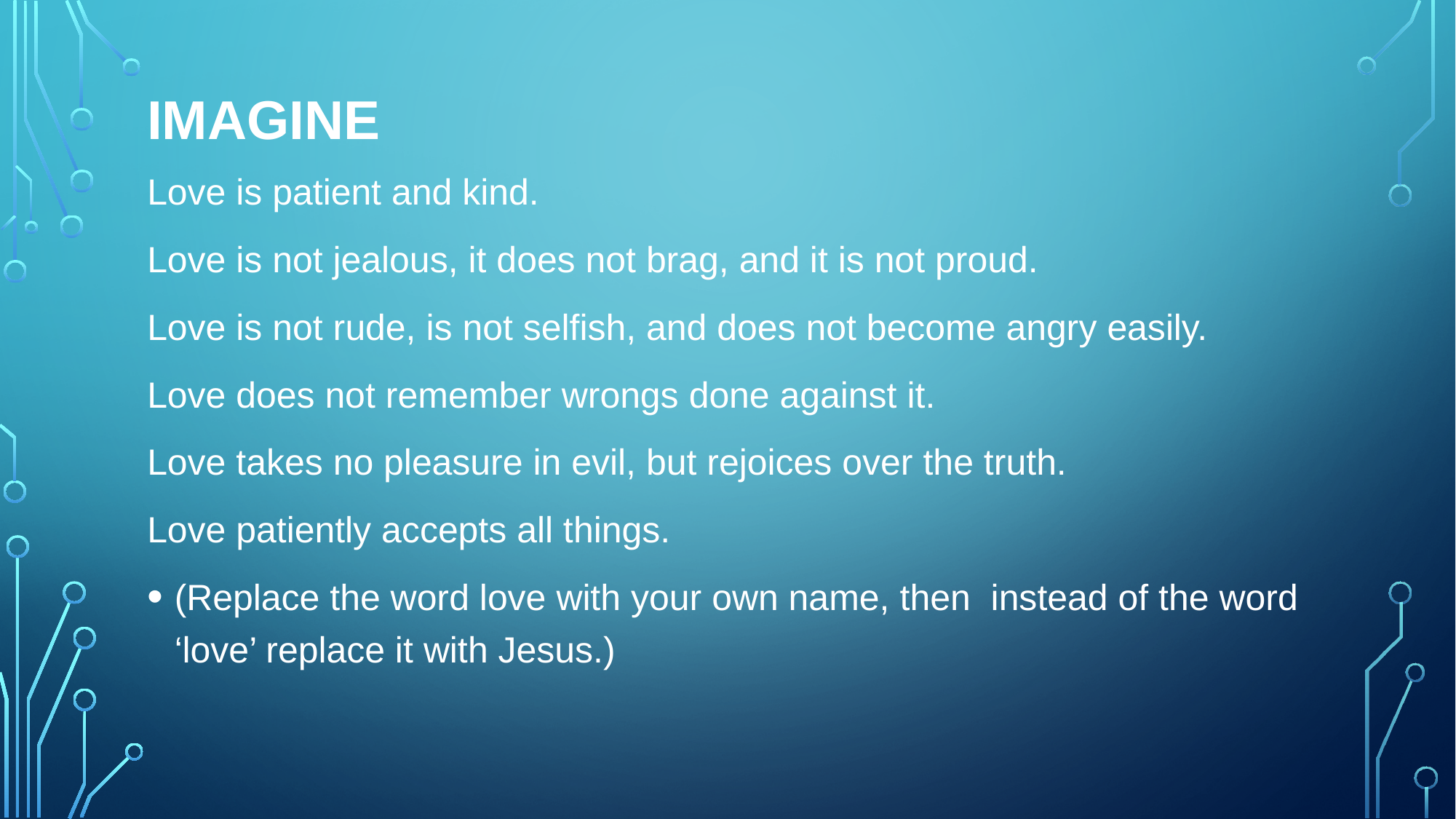

# Imagine
Love is patient and kind.
Love is not jealous, it does not brag, and it is not proud.
Love is not rude, is not selfish, and does not become angry easily.
Love does not remember wrongs done against it.
Love takes no pleasure in evil, but rejoices over the truth.
Love patiently accepts all things.
(Replace the word love with your own name, then  instead of the word ‘love’ replace it with Jesus.)